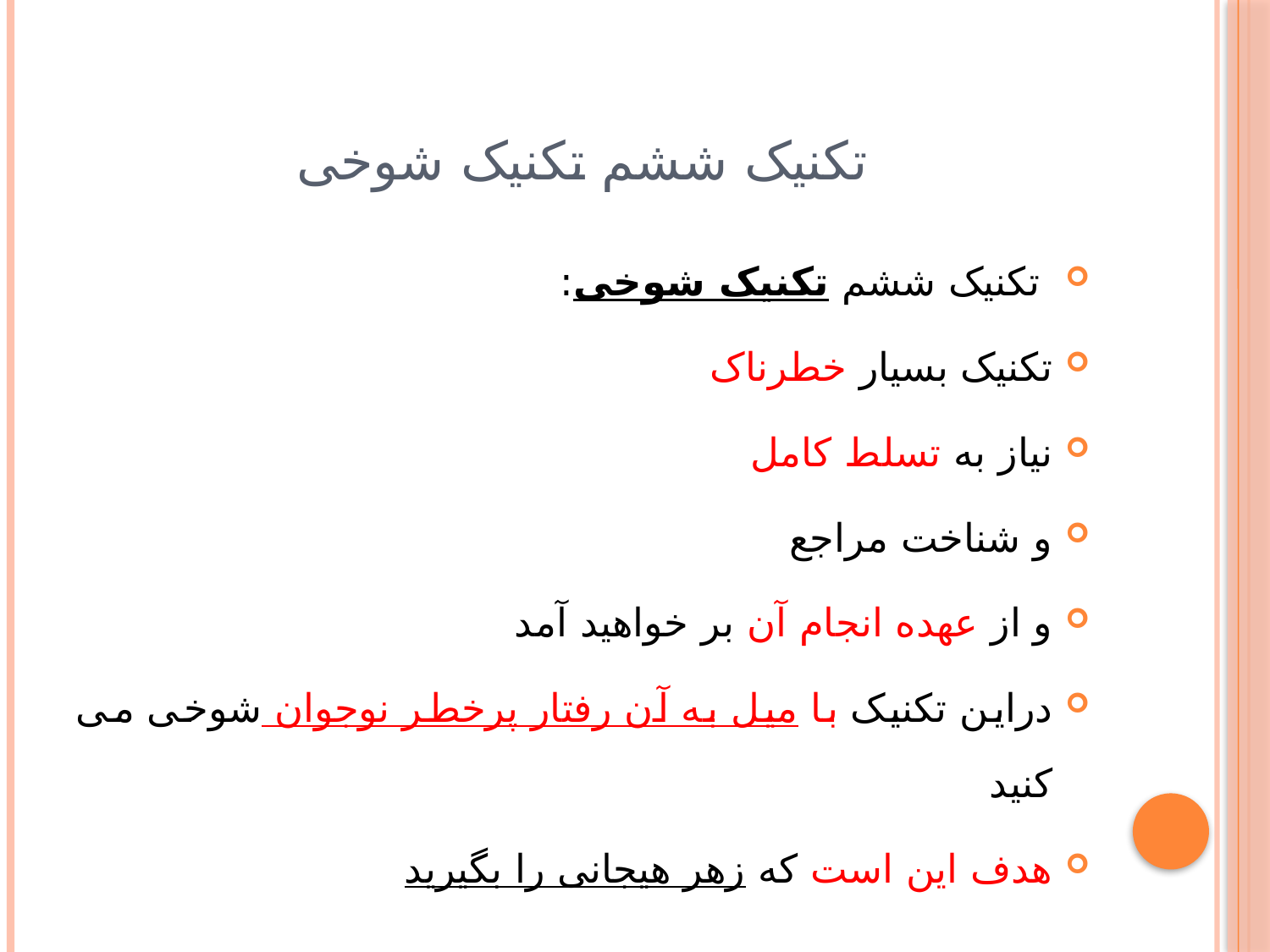

# تکنیک ششم تکنیک شوخی
 تکنیک ششم تکنیک شوخی:
تکنیک بسیار خطرناک
نیاز به تسلط کامل
و شناخت مراجع
و از عهده انجام آن بر خواهید آمد
دراین تکنیک با میل به آن رفتار پرخطر نوجوان شوخی می کنید
هدف این است که زهر هیجانی را بگیرید